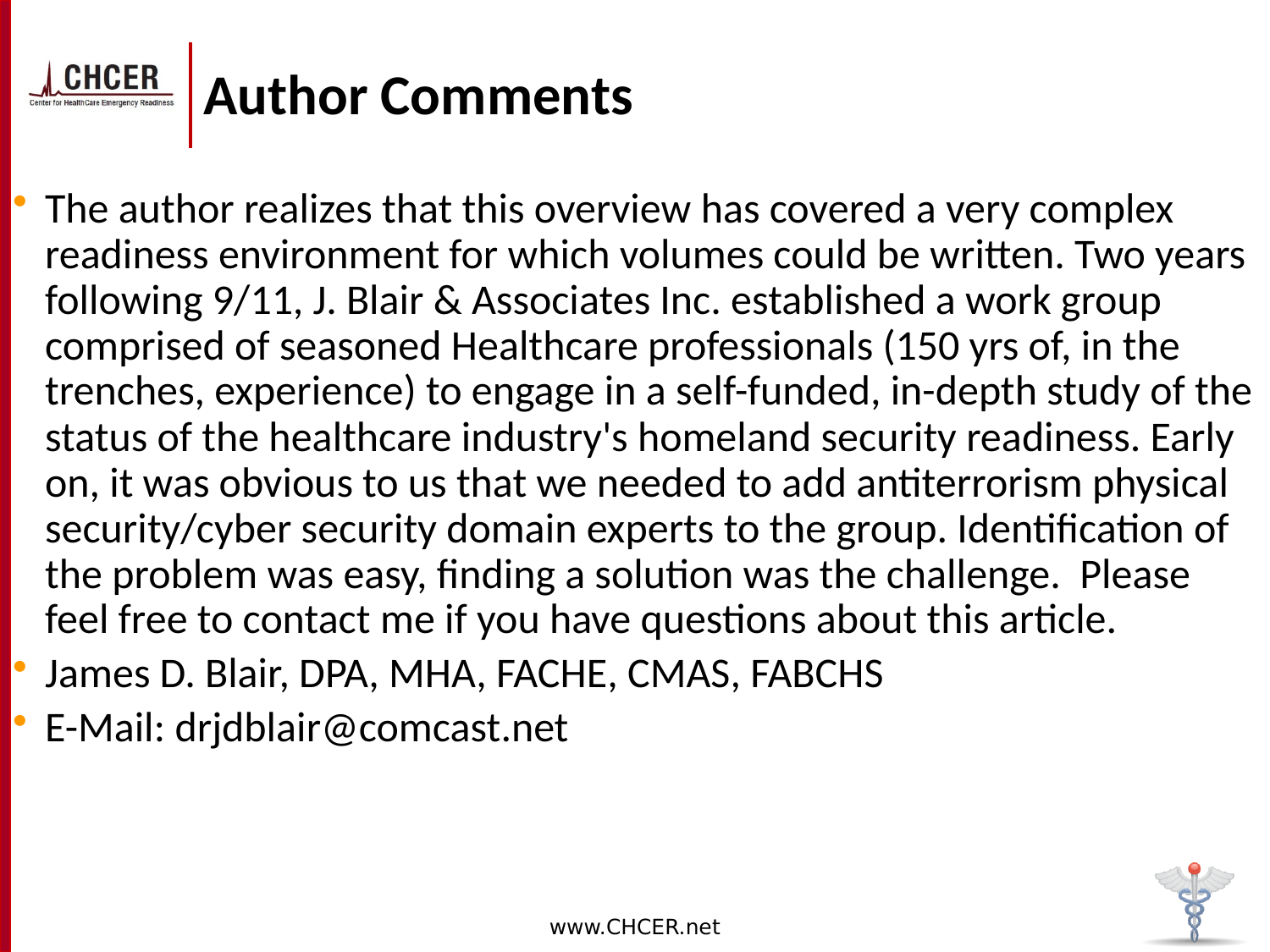

# Author Comments
The author realizes that this overview has covered a very complex readiness environment for which volumes could be written. Two years following 9/11, J. Blair & Associates Inc. established a work group comprised of seasoned Healthcare professionals (150 yrs of, in the trenches, experience) to engage in a self-funded, in-depth study of the status of the healthcare industry's homeland security readiness. Early on, it was obvious to us that we needed to add antiterrorism physical security/cyber security domain experts to the group. Identification of the problem was easy, finding a solution was the challenge.  Please feel free to contact me if you have questions about this article.
James D. Blair, DPA, MHA, FACHE, CMAS, FABCHS
E-Mail: drjdblair@comcast.net
www.CHCER.net